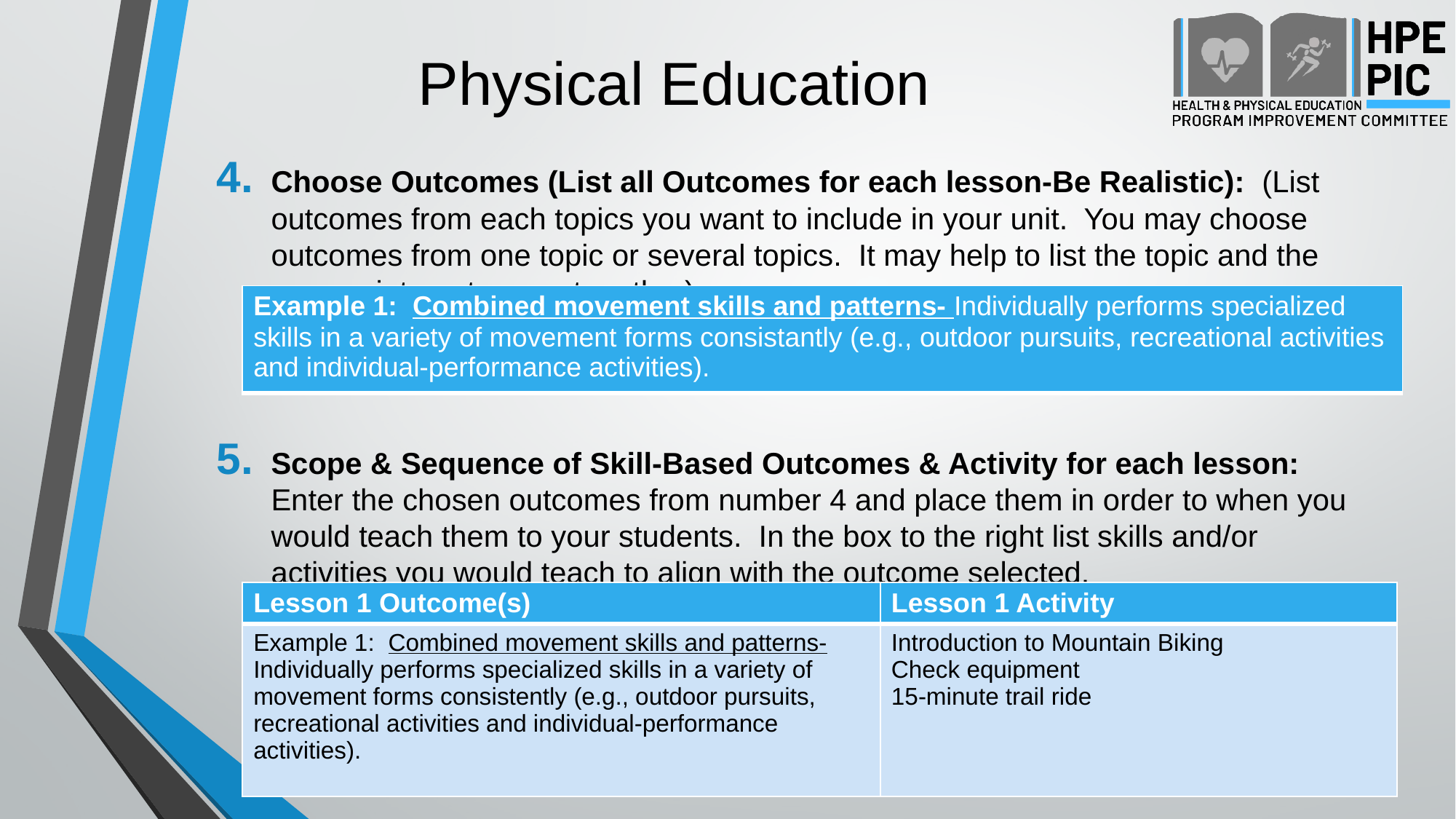

# Physical Education
Choose Outcomes (List all Outcomes for each lesson-Be Realistic):  (List outcomes from each topics you want to include in your unit.  You may choose outcomes from one topic or several topics.  It may help to list the topic and the appropriate outcomes together).

Scope & Sequence of Skill-Based Outcomes & Activity for each lesson:  Enter the chosen outcomes from number 4 and place them in order to when you would teach them to your students.  In the box to the right list skills and/or activities you would teach to align with the outcome selected.

| Example 1: Combined movement skills and patterns- Individually performs specialized skills in a variety of movement forms consistantly (e.g., outdoor pursuits, recreational activities and individual-performance activities). |
| --- |
| Lesson 1 Outcome(s) | Lesson 1 Activity |
| --- | --- |
| Example 1: Combined movement skills and patterns- Individually performs specialized skills in a variety of movement forms consistently (e.g., outdoor pursuits, recreational activities and individual-performance activities). | Introduction to Mountain Biking Check equipment 15-minute trail ride |
Jeff